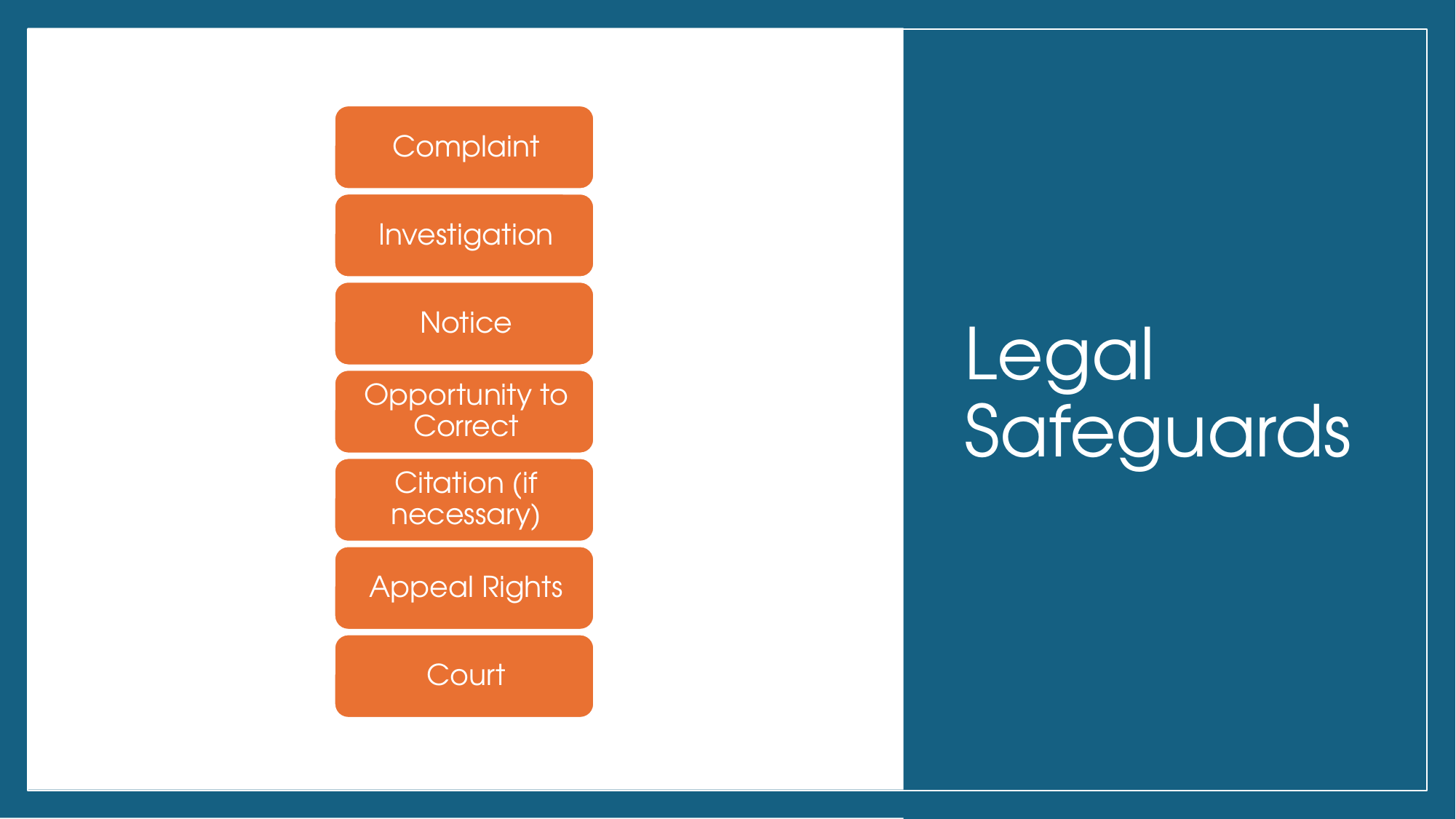

# Legal Safeguards
Complaint
Investigation
Notice
Opportunity to Correct
Citation (if necessary)
Appeal Rights
Court